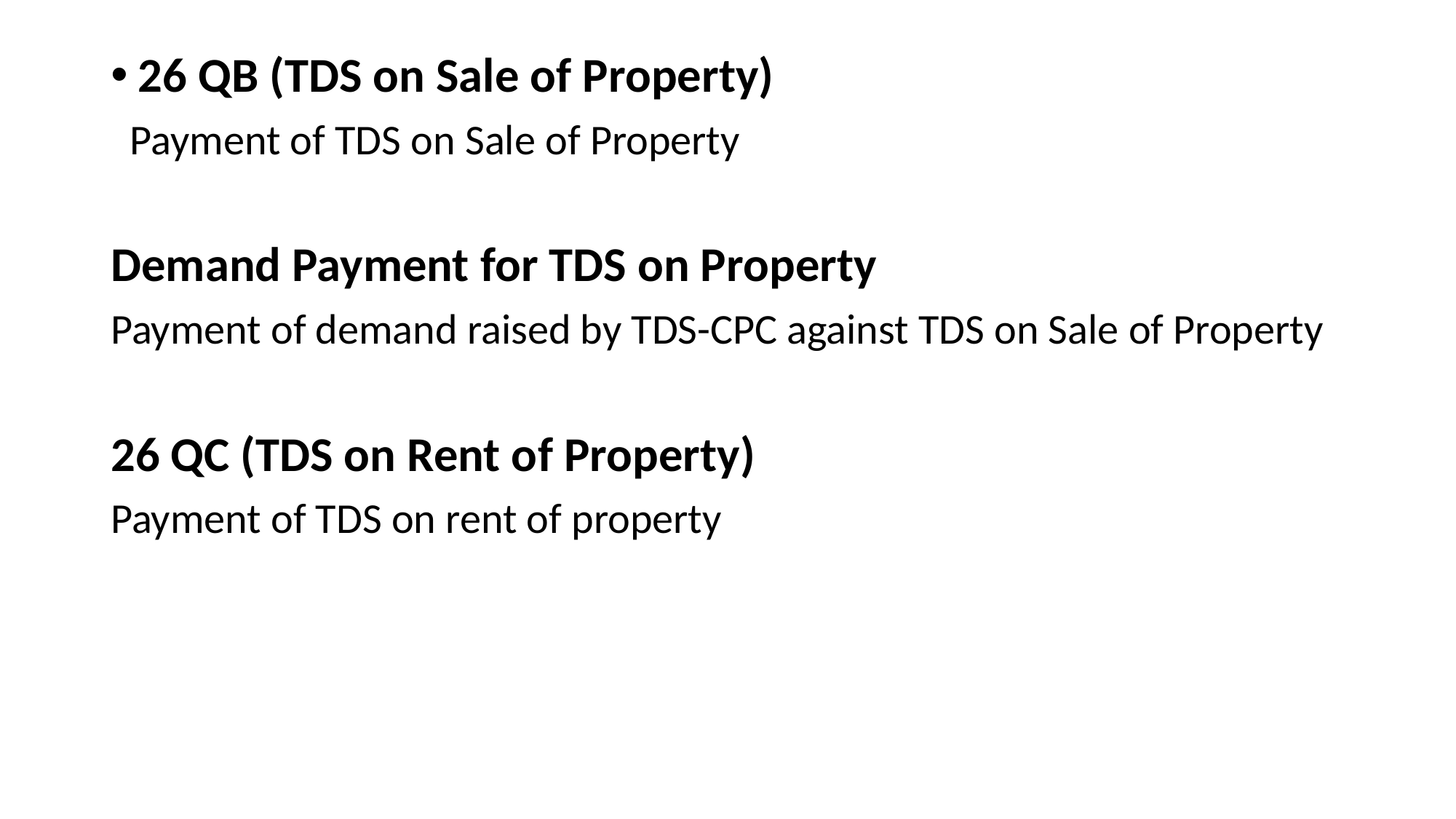

26 QB (TDS on Sale of Property)
  Payment of TDS on Sale of Property

Demand Payment for TDS on Property
Payment of demand raised by TDS-CPC against TDS on Sale of Property

26 QC (TDS on Rent of Property)
Payment of TDS on rent of property